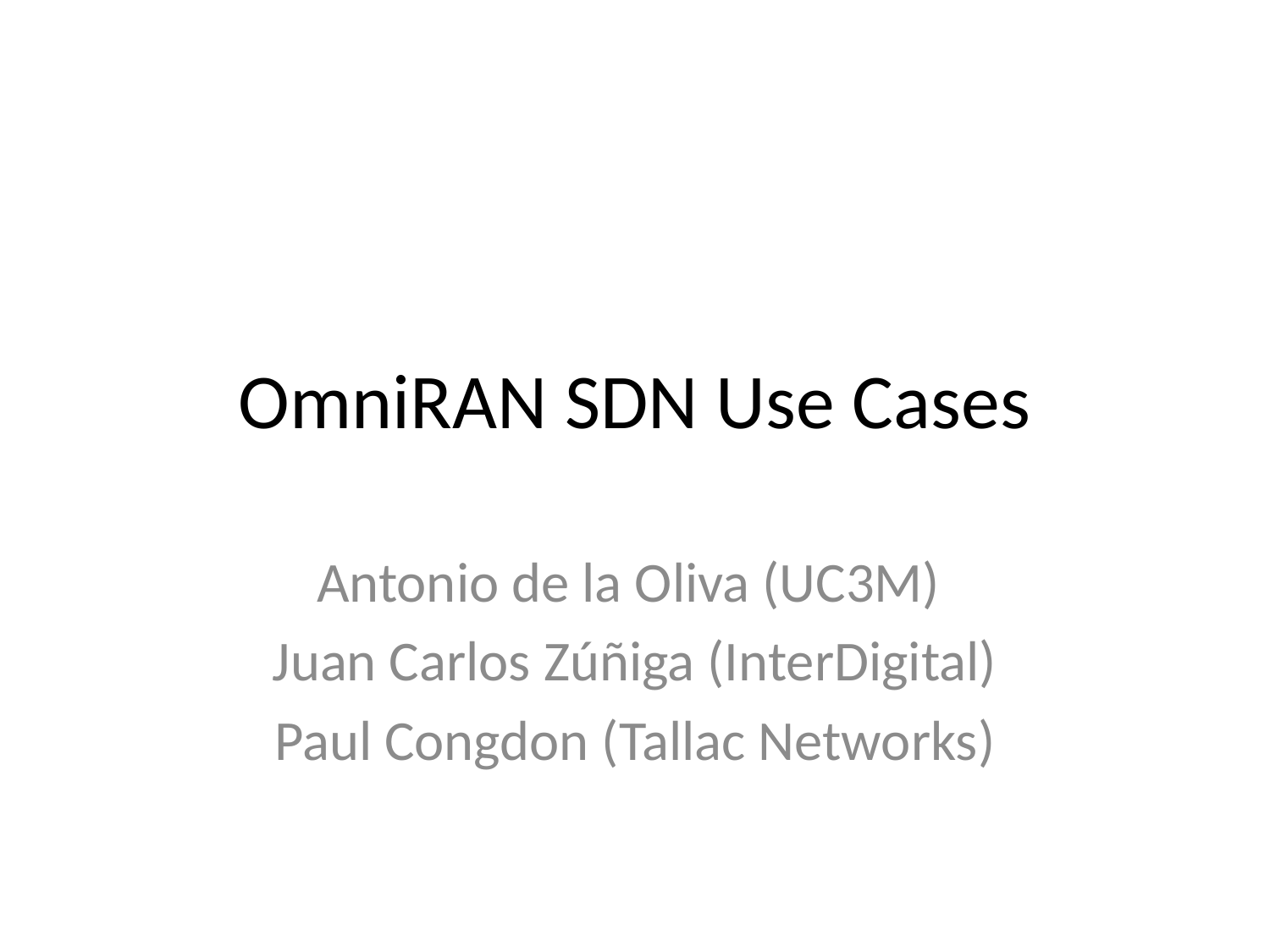

# OmniRAN SDN Use Cases
Antonio de la Oliva (UC3M)
Juan Carlos Zúñiga (InterDigital)
Paul Congdon (Tallac Networks)